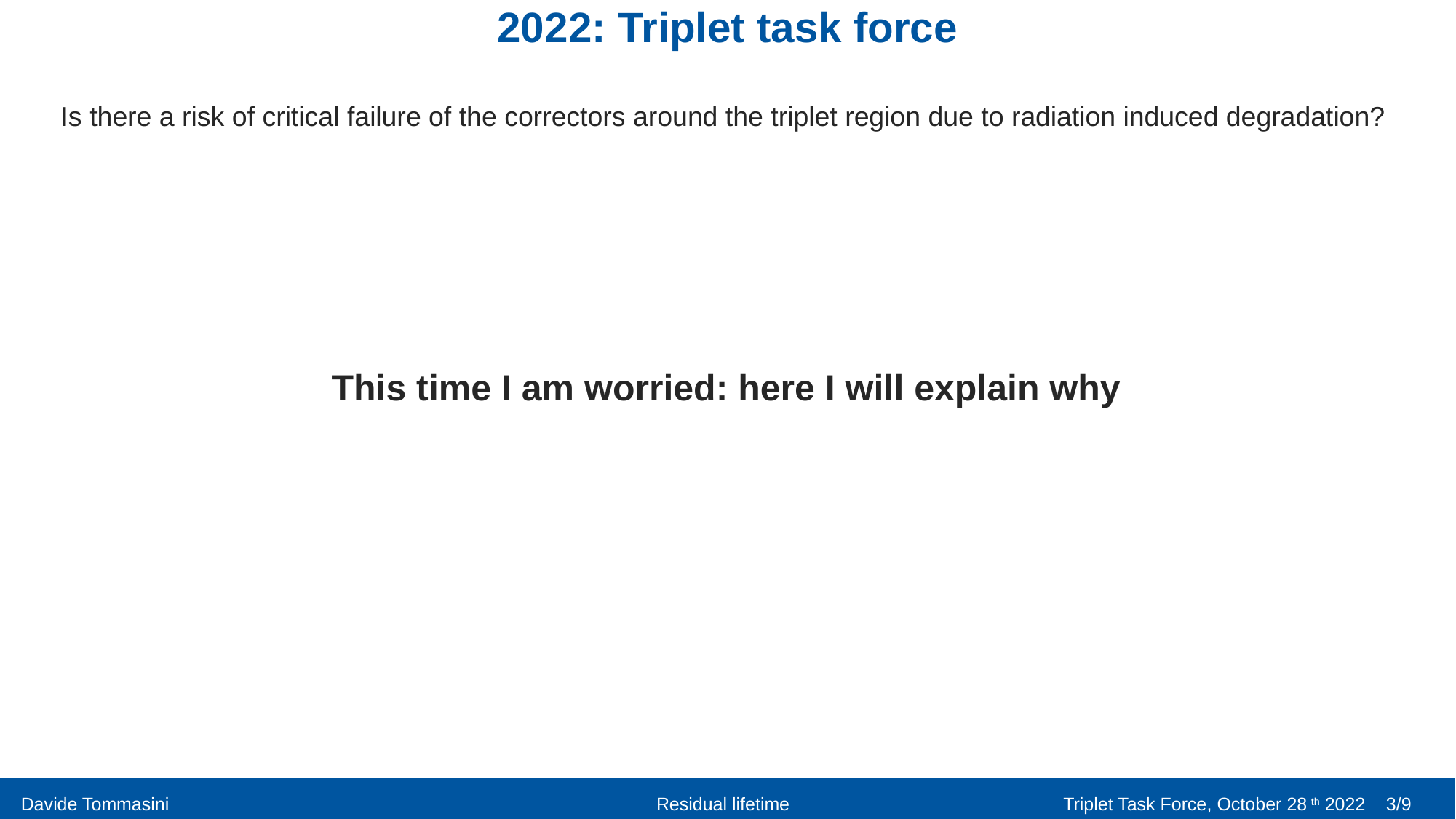

# 2022: Triplet task force
Is there a risk of critical failure of the correctors around the triplet region due to radiation induced degradation?
I=5.8 kA
V= 730 V
P=4.2 MW
This time I am worried: here I will explain why
Design Report: CERN/LHCC/2000-007